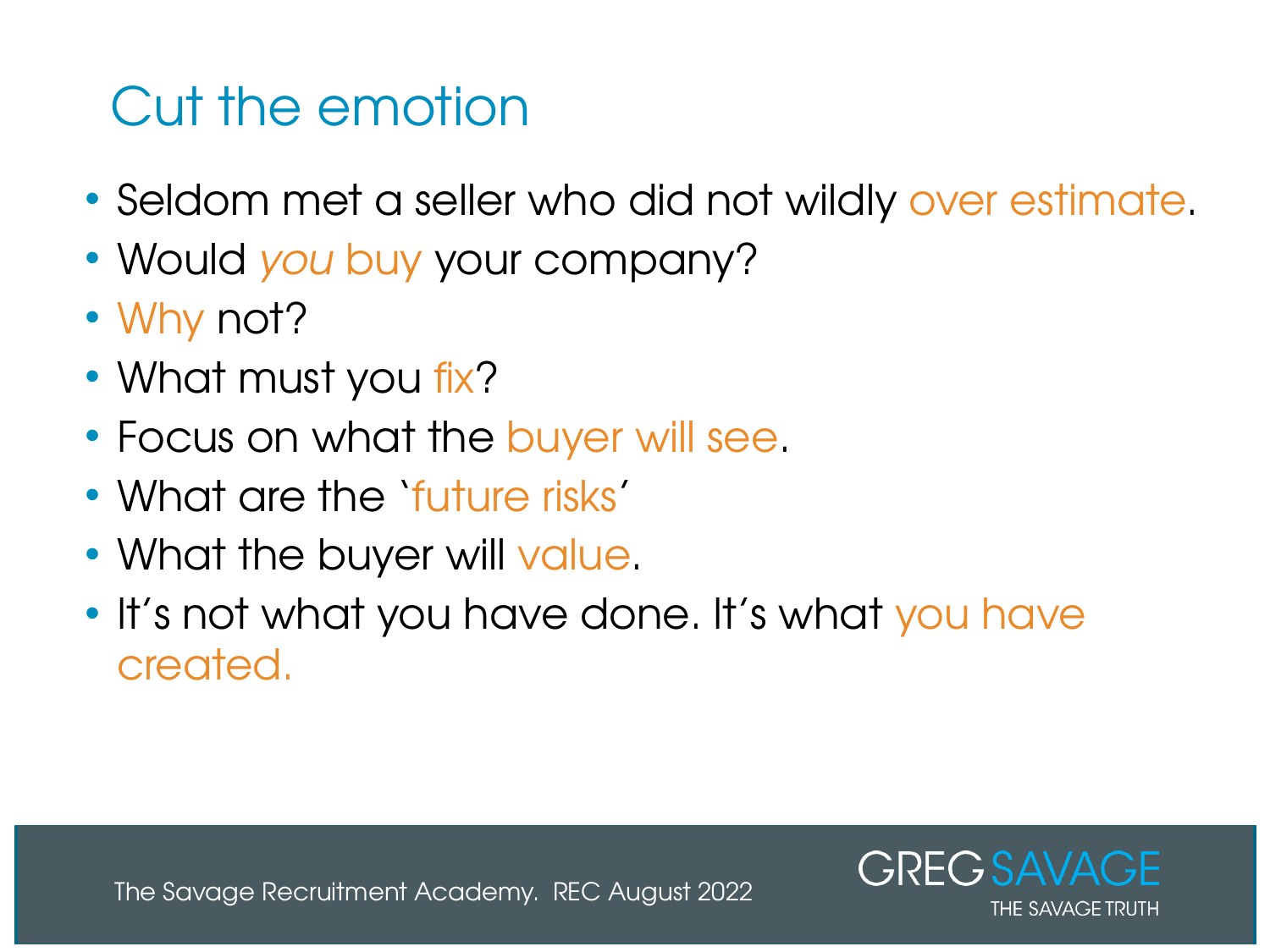

# Cut the emotion
Seldom met a seller who did not wildly over estimate.
Would you buy your company?
Why not?
What must you fix?
Focus on what the buyer will see.
What are the ‘future risks’
What the buyer will value.
It’s not what you have done. It’s what you have created.
The Savage Recruitment Academy.  REC August 2022